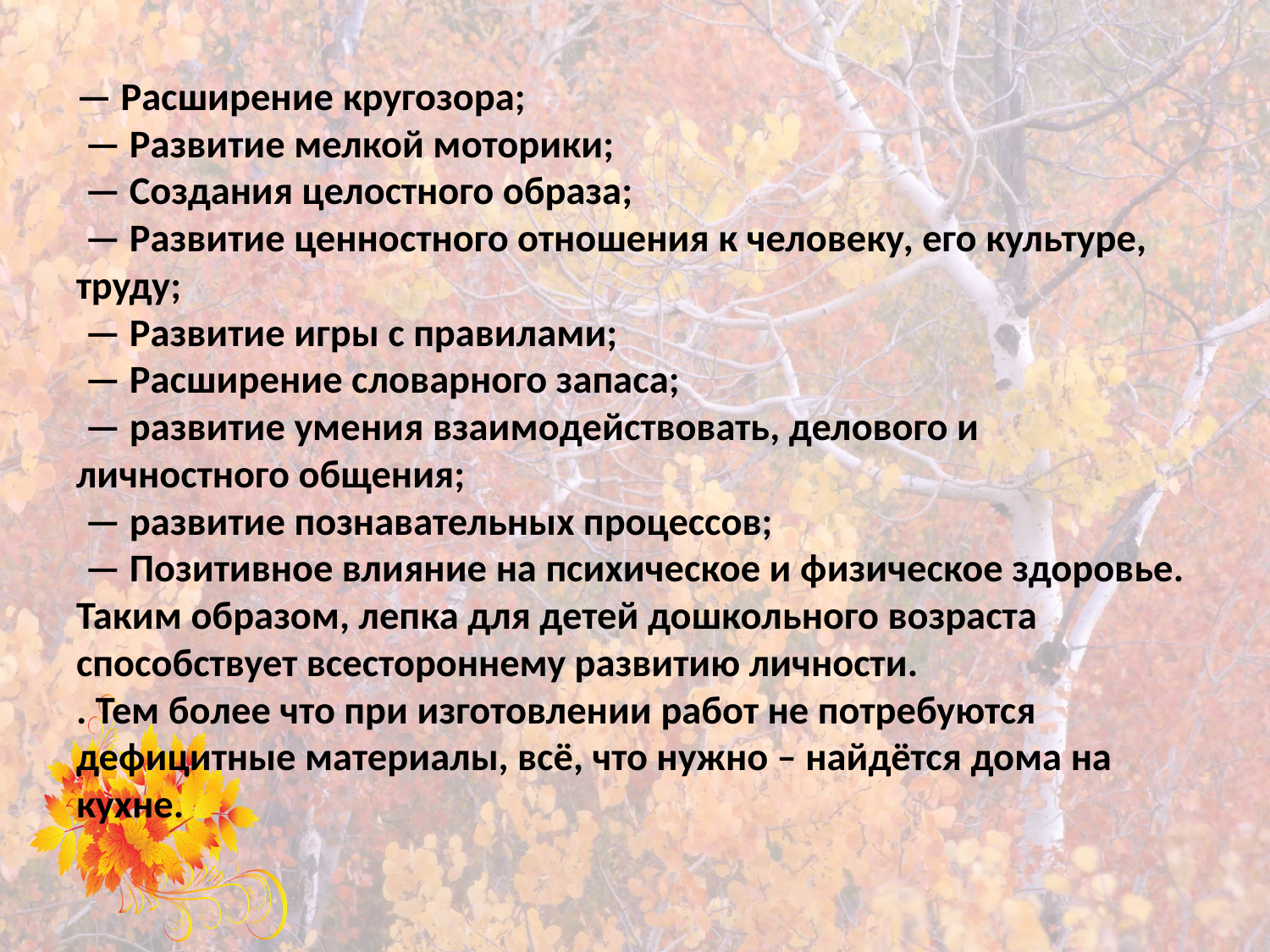

# — Расширение кругозора;  — Развитие мелкой моторики;  — Создания целостного образа;  — Развитие ценностного отношения к человеку, его культуре, труду;  — Развитие игры с правилами;  — Расширение словарного запаса;  — развитие умения взаимодействовать, делового и личностного общения;  — развитие познавательных процессов;  — Позитивное влияние на психическое и физическое здоровье. Таким образом, лепка для детей дошкольного возраста способствует всестороннему развитию личности. . Тем более что при изготовлении работ не потребуются дефицитные материалы, всё, что нужно – найдётся дома на кухне.